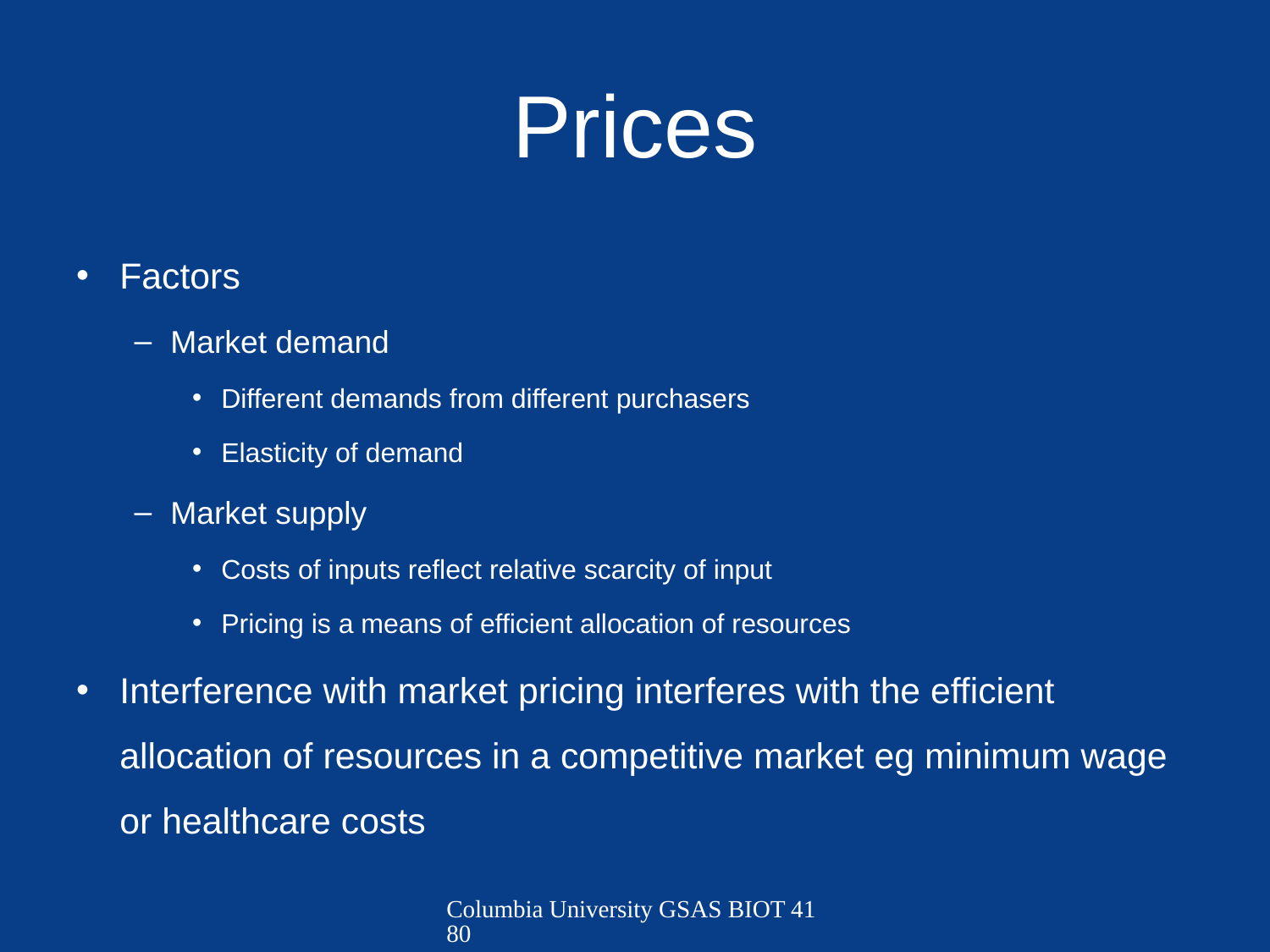

# Prices
Factors
Market demand
Different demands from different purchasers
Elasticity of demand
Market supply
Costs of inputs reflect relative scarcity of input
Pricing is a means of efficient allocation of resources
Interference with market pricing interferes with the efficient allocation of resources in a competitive market eg minimum wage or healthcare costs
Columbia University GSAS BIOT 4180